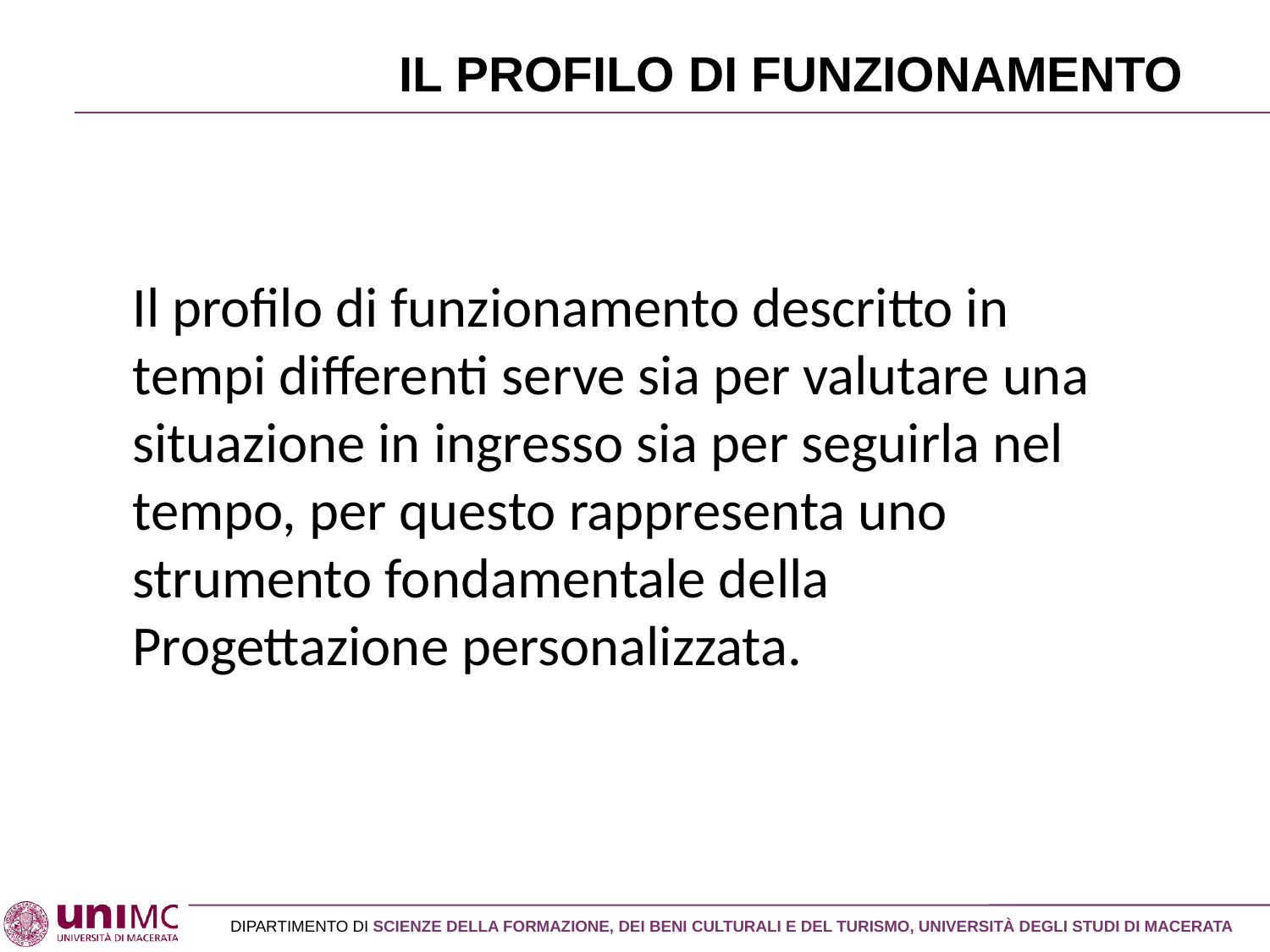

# Il profilo di funzionamento
Il profilo di funzionamento descritto in tempi differenti serve sia per valutare una situazione in ingresso sia per seguirla nel tempo, per questo rappresenta uno strumento fondamentale della Progettazione personalizzata.